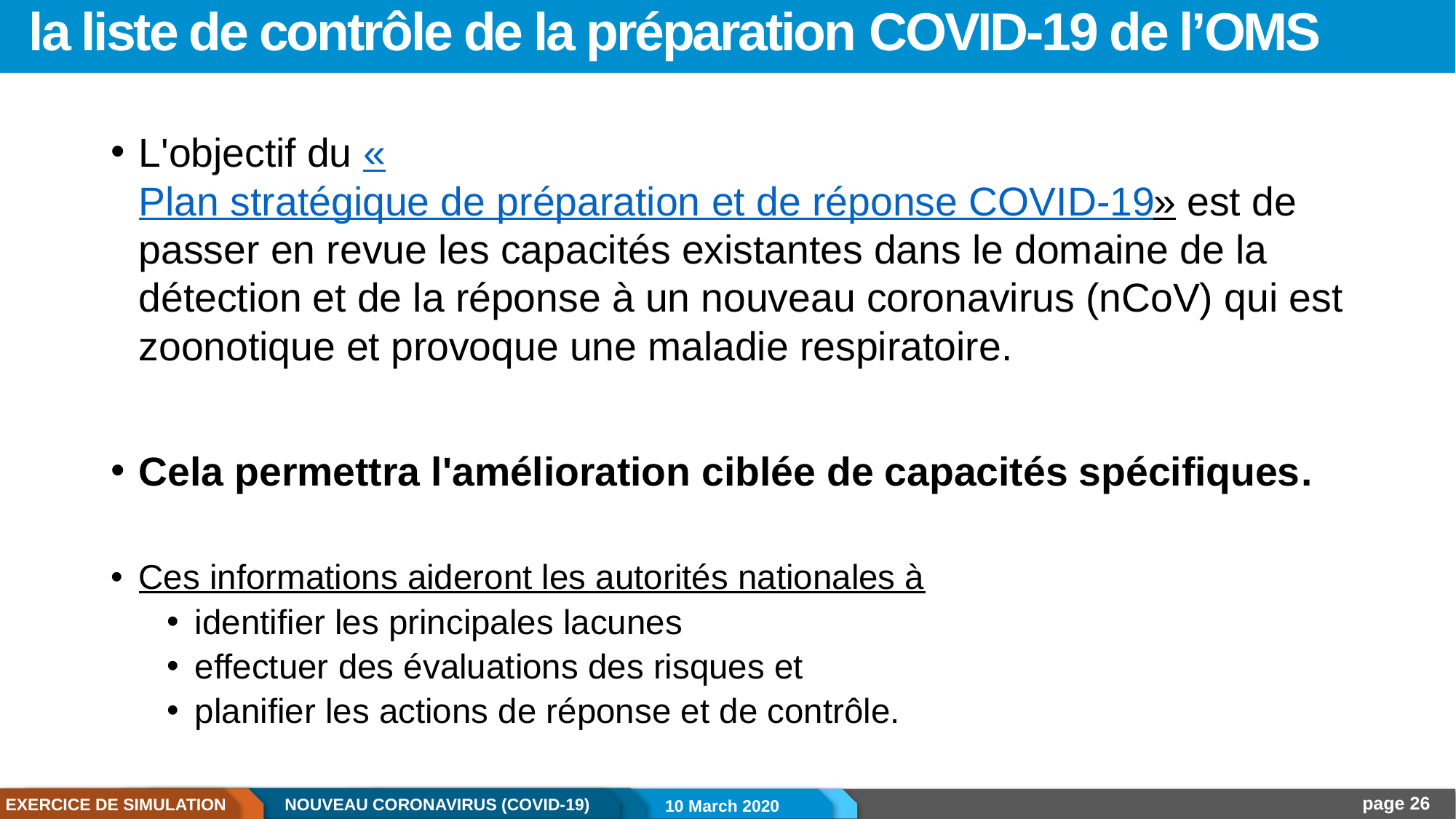

# la liste de contrôle de la préparation COVID-19 de l’OMS
L'objectif du «Plan stratégique de préparation et de réponse COVID-19» est de passer en revue les capacités existantes dans le domaine de la détection et de la réponse à un nouveau coronavirus (nCoV) qui est zoonotique et provoque une maladie respiratoire.

Cela permettra l'amélioration ciblée de capacités spécifiques.

Ces informations aideront les autorités nationales à
identifier les principales lacunes
effectuer des évaluations des risques et
planifier les actions de réponse et de contrôle.

10 March 2020